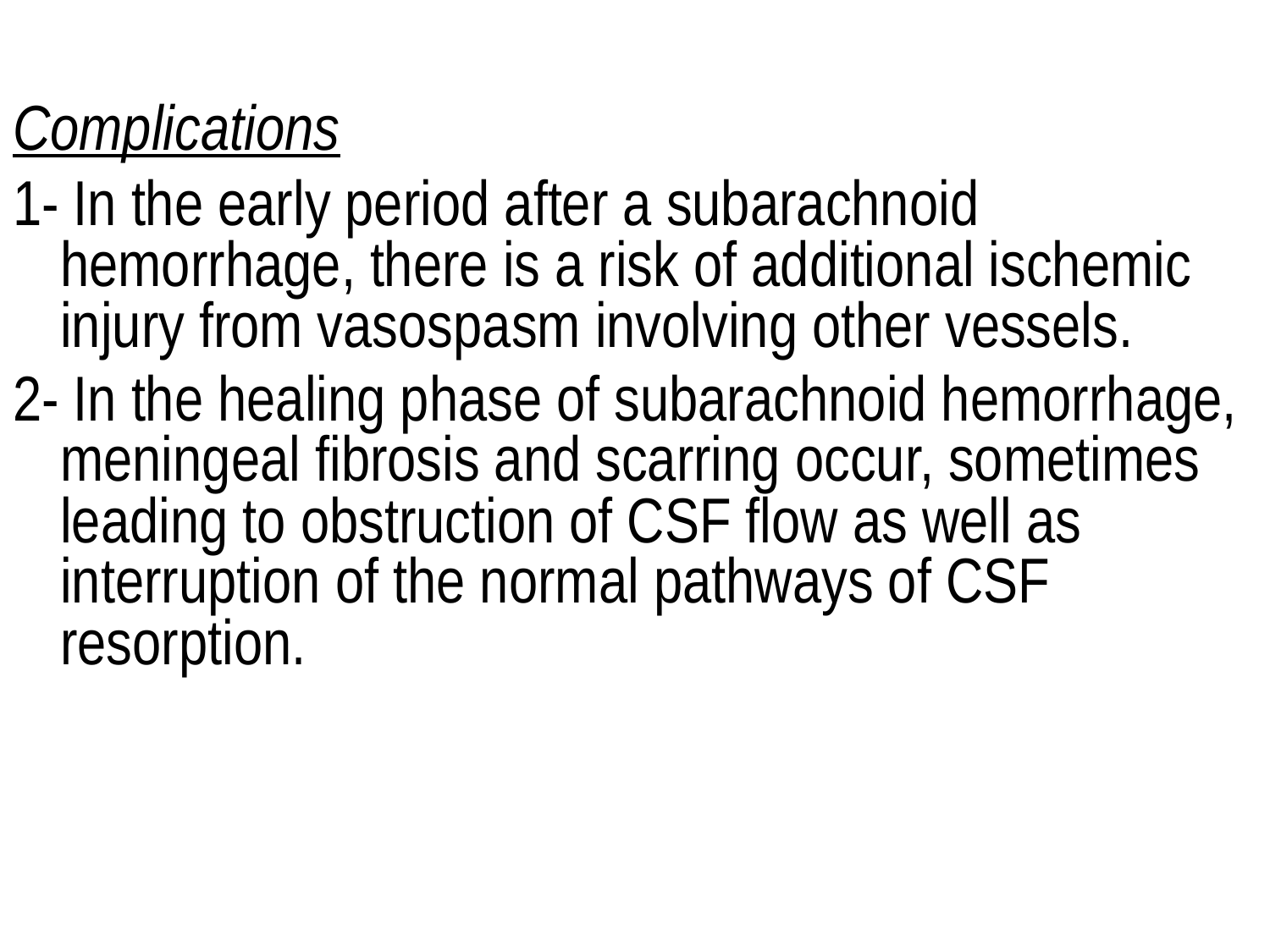

Complications
1- In the early period after a subarachnoid hemorrhage, there is a risk of additional ischemic injury from vasospasm involving other vessels.
2- In the healing phase of subarachnoid hemorrhage, meningeal fibrosis and scarring occur, sometimes leading to obstruction of CSF flow as well as interruption of the normal pathways of CSF resorption.